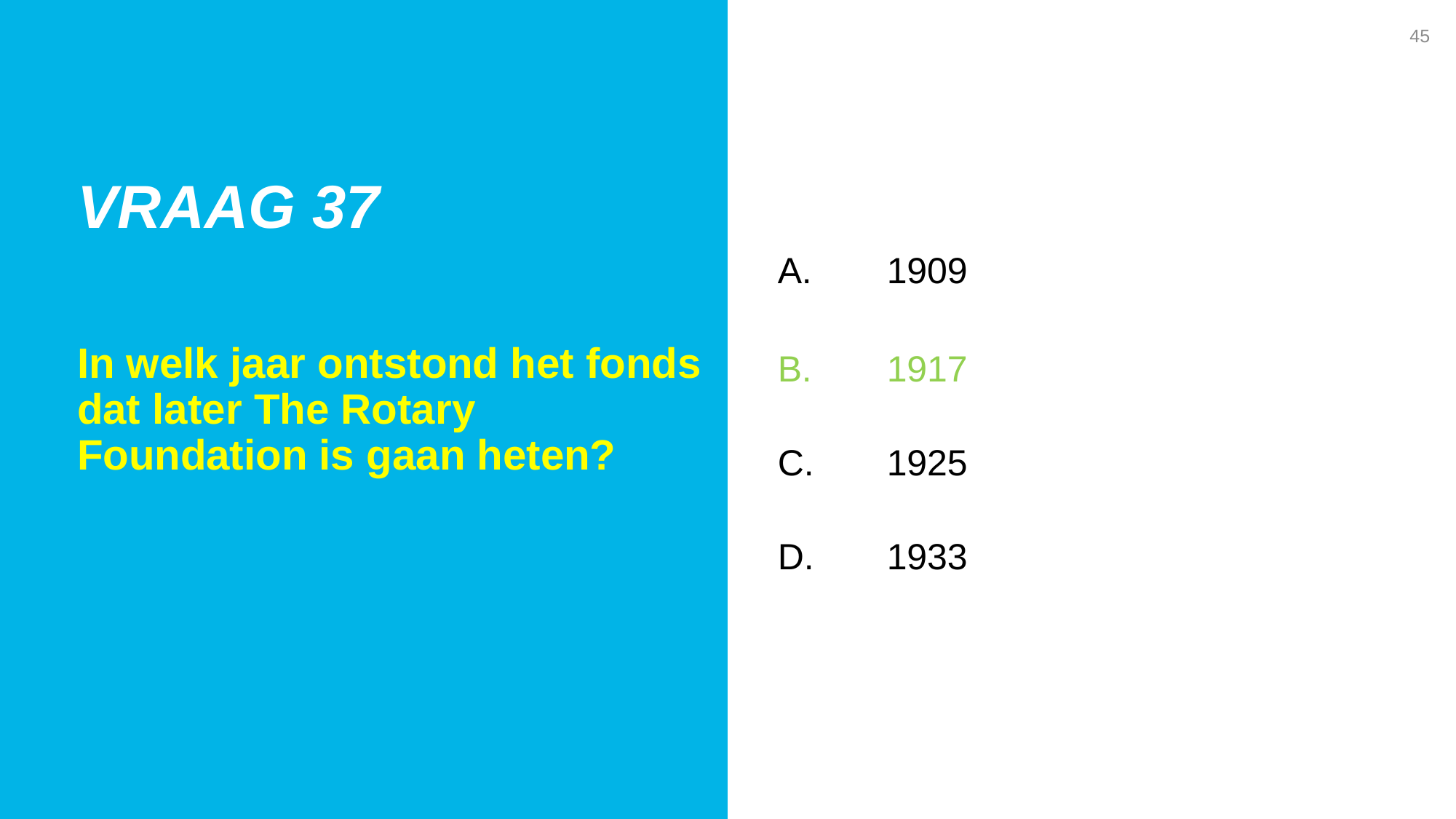

45
Vraag 37
A. 	1909
B. 	1917
C. 	1925
D. 	1933
In welk jaar ontstond het fonds dat later The Rotary Foundation is gaan heten?